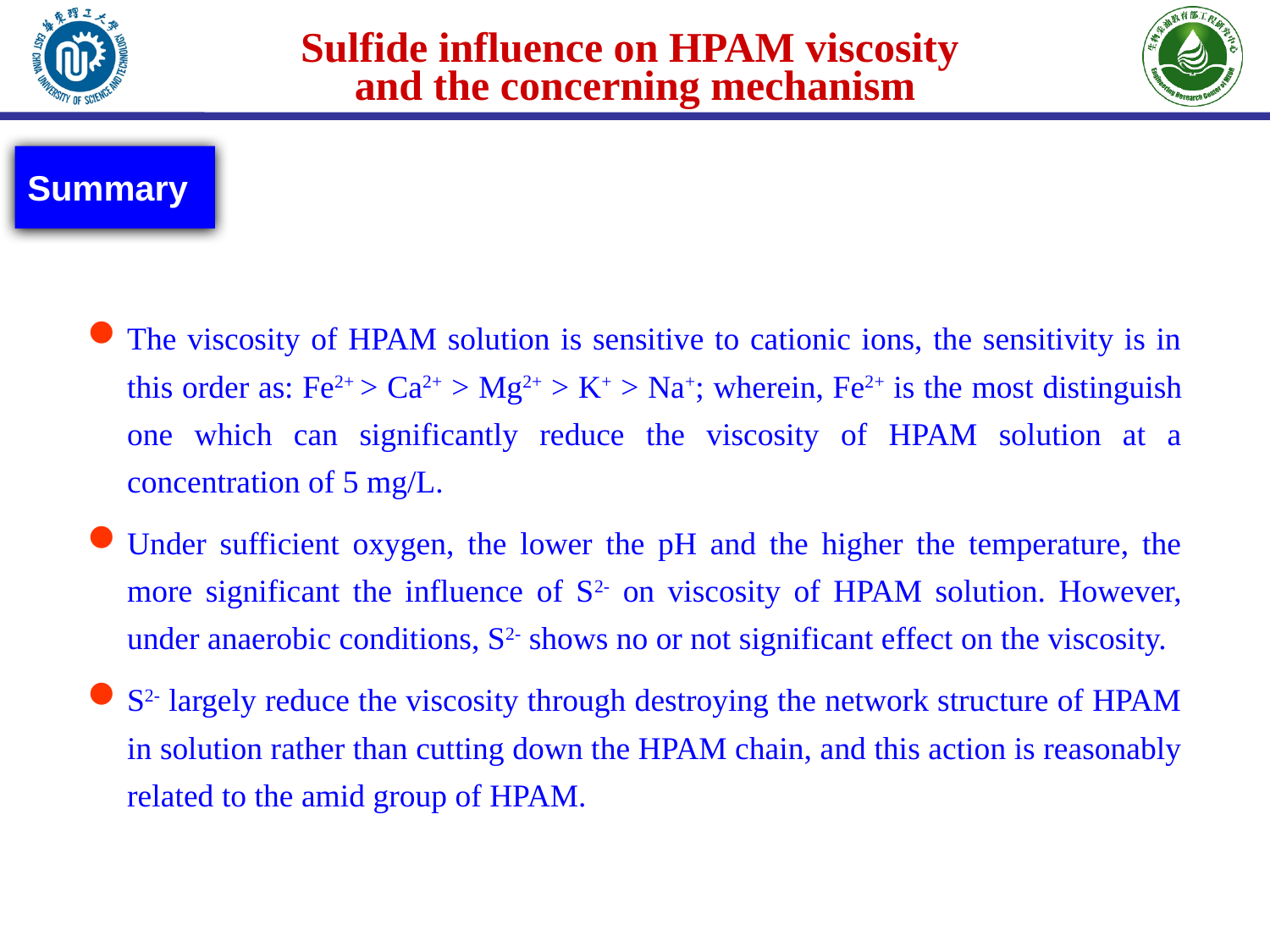

Sulfide influence on HPAM viscosity
 and the concerning mechanism
Summary
The viscosity of HPAM solution is sensitive to cationic ions, the sensitivity is in this order as: Fe2+ > Ca2+ > Mg2+ > K+ > Na+; wherein, Fe2+ is the most distinguish one which can significantly reduce the viscosity of HPAM solution at a concentration of 5 mg/L.
Under sufficient oxygen, the lower the pH and the higher the temperature, the more significant the influence of S2- on viscosity of HPAM solution. However, under anaerobic conditions, S2- shows no or not significant effect on the viscosity.
S2- largely reduce the viscosity through destroying the network structure of HPAM in solution rather than cutting down the HPAM chain, and this action is reasonably related to the amid group of HPAM.